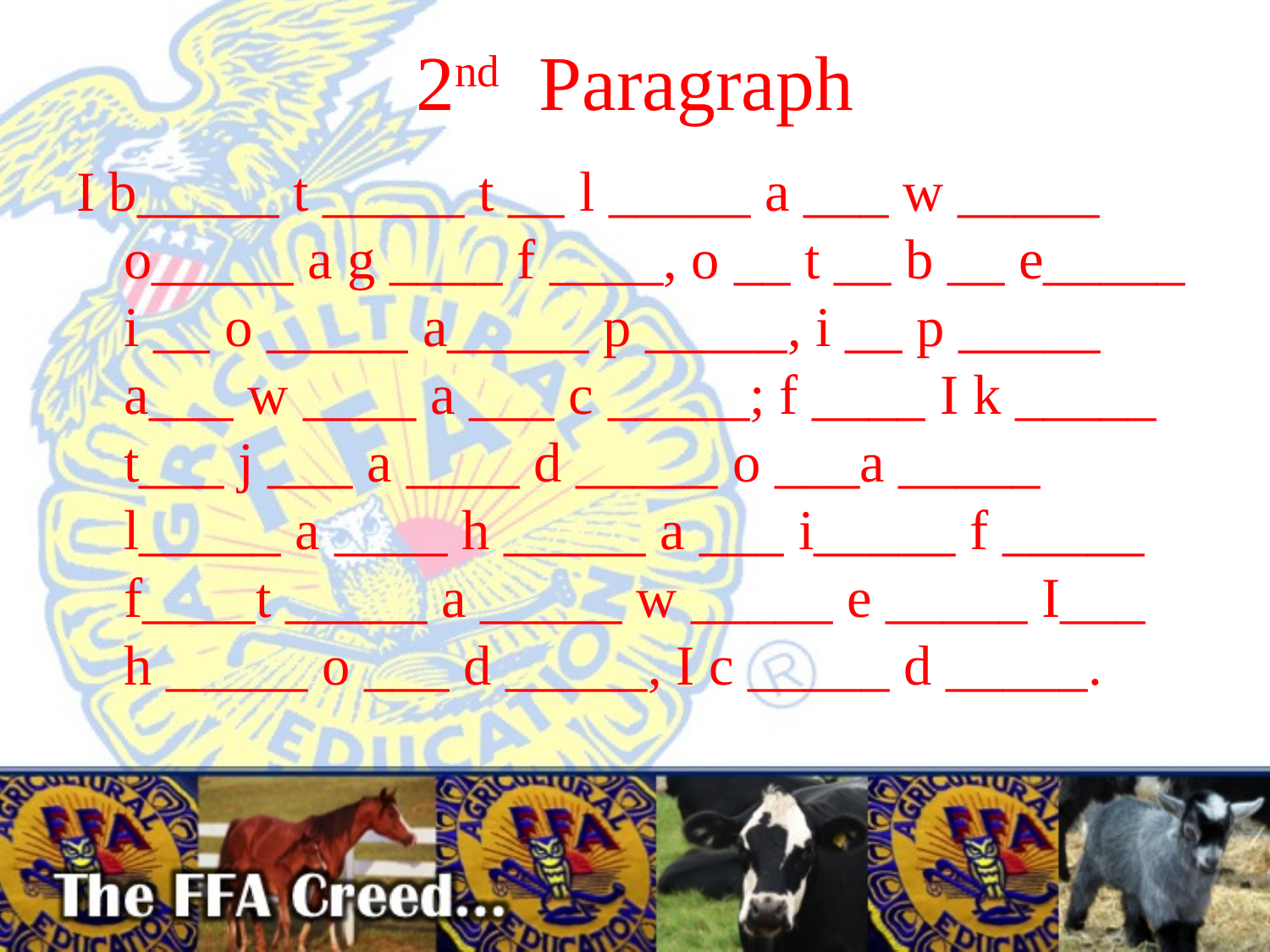

# 2nd  Paragraph
I b_____ t _____ t __ l _____ a ___ w _____   o_____ a g ____ f ____, o __ t __ b __ e_____ i __ o _____ a_____ p _____, i __ p _____ a___ w ____ a ___ c _____; f ____ I k _____ t___ j ___ a ____ d _____ o ___a _____ l_____ a ____ h _____ a ___ i_____ f _____ f____t _____ a _____ w _____ e _____ I___  h _____ o ___ d _____, I c _____ d _____.